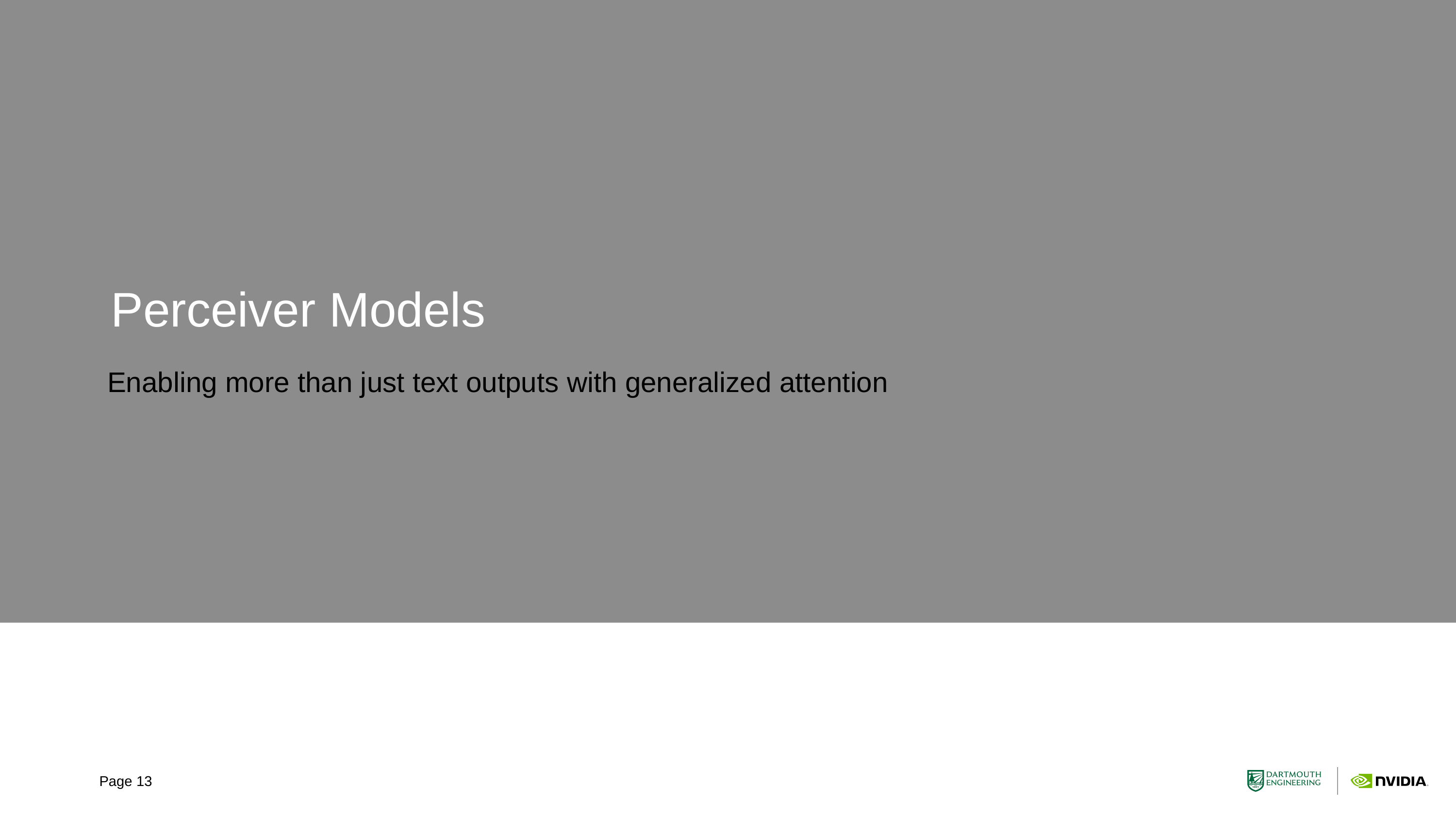

# Perceiver Models
Enabling more than just text outputs with generalized attention